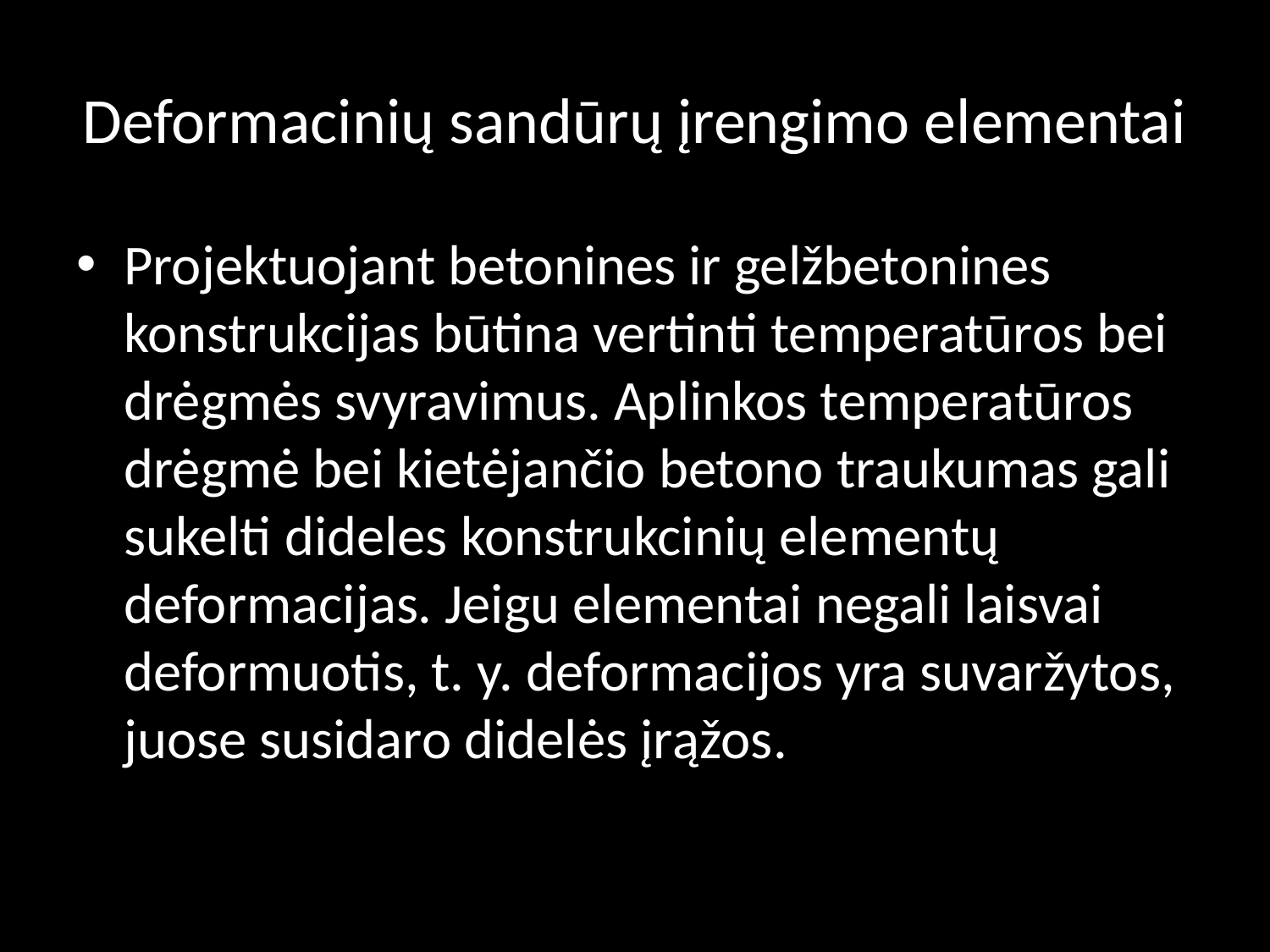

# Deformacinių sandūrų įrengimo elementai
Projektuojant betonines ir gelžbetonines konstrukcijas būtina vertinti temperatūros bei drėgmės svyravimus. Aplinkos temperatūros drėgmė bei kietėjančio betono traukumas gali sukelti dideles konstrukcinių elementų deformacijas. Jeigu elementai negali laisvai deformuotis, t. y. deformacijos yra suvaržytos, juose susidaro didelės įrąžos.